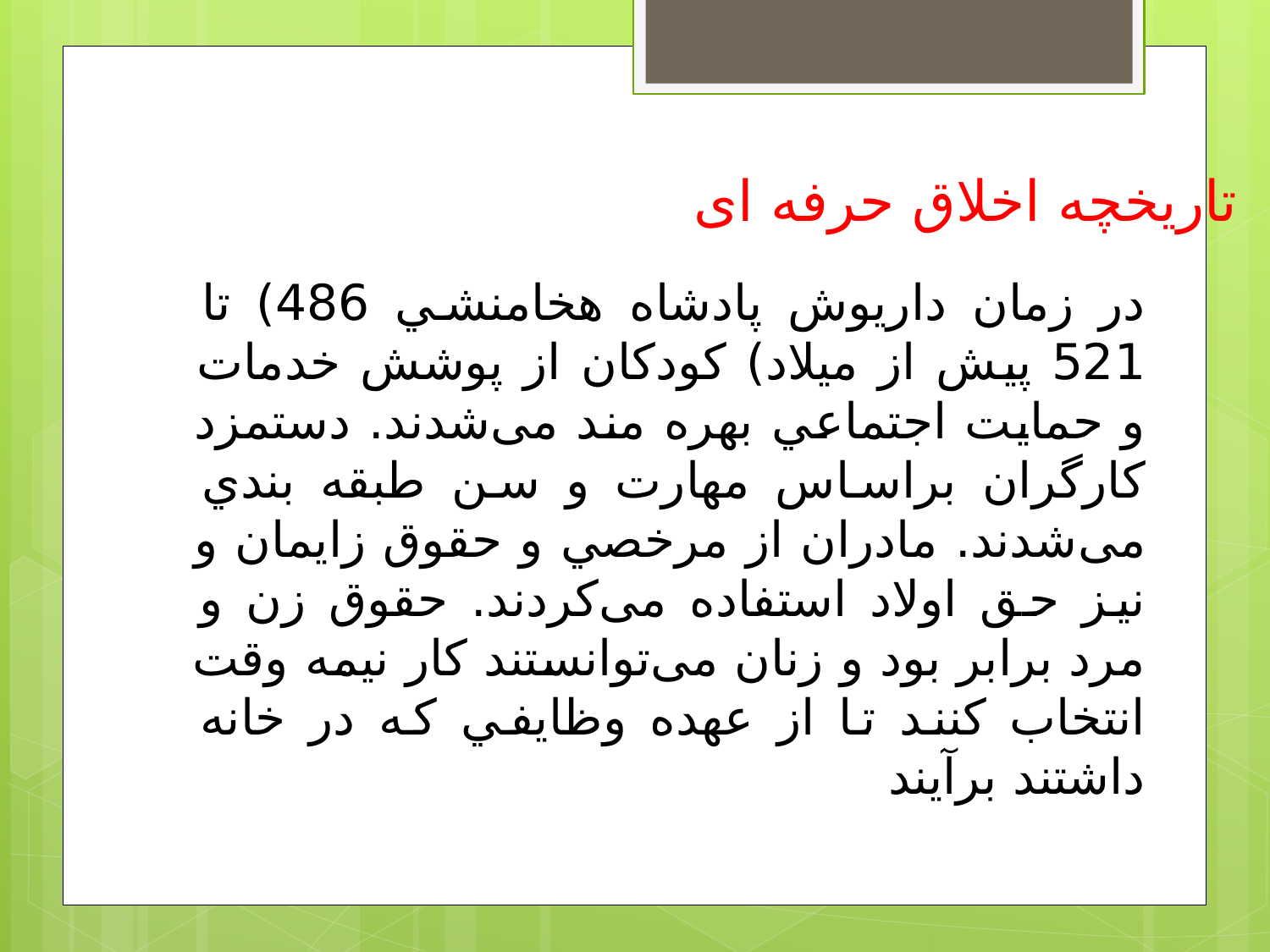

تاریخچه اخلاق حرفه ای
در زمان داريوش پادشاه هخامنشي 486) تا 521 پيش از ميلاد) كودكان از پوشش خدمات و حمايت اجتماعي بهره مند می‌شدند. دستمزد كارگران براساس مهارت و سن طبقه بندي می‌شدند. مادران از مرخصي و حقوق زايمان و نيز حق اولاد استفاده می‌كردند. حقوق زن و مرد برابر بود و زنان می‌توانستند كار نيمه وقت انتخاب كنند تا از عهده وظايفي كه در خانه داشتند برآيند